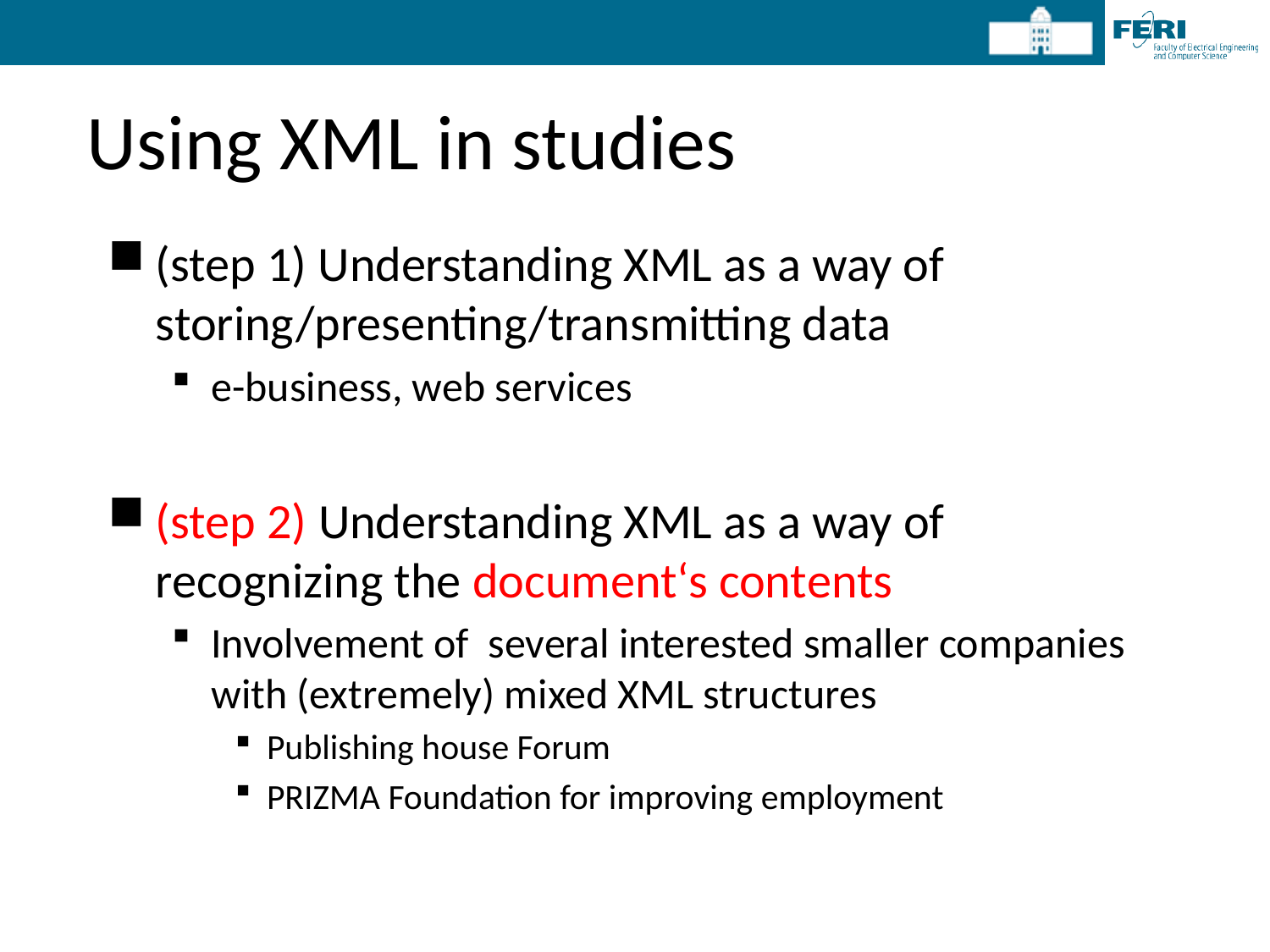

# Using XML in studies
(step 1) Understanding XML as a way of storing/presenting/transmitting data
e-business, web services

(step 2) Understanding XML as a way of recognizing the document‘s contents
Involvement of  several interested smaller companies with (extremely) mixed XML structures
Publishing house Forum
PRIZMA Foundation for improving employment